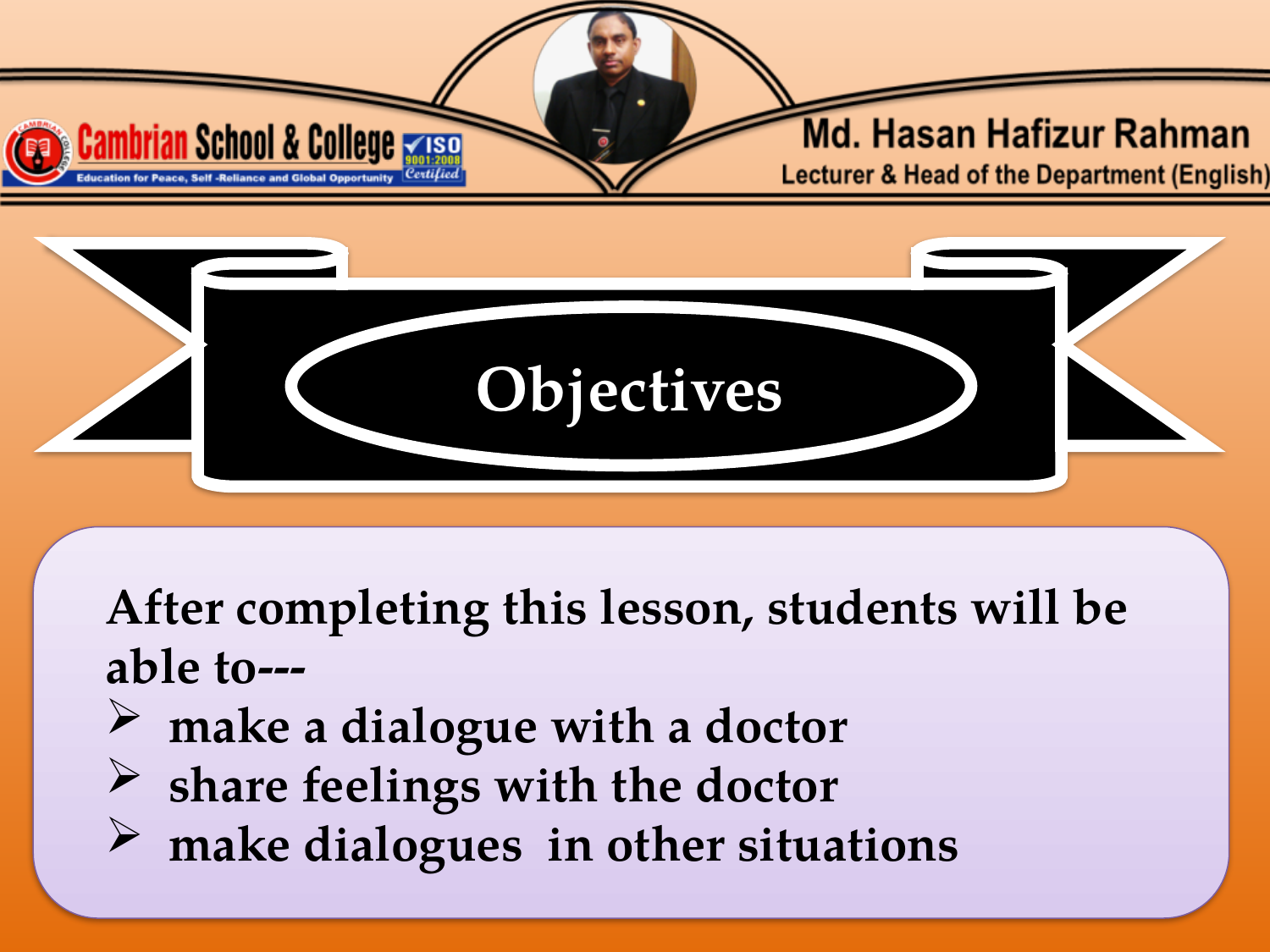

Objectives

After completing this lesson, students will be able to---
make a dialogue with a doctor
share feelings with the doctor
make dialogues  in other situations